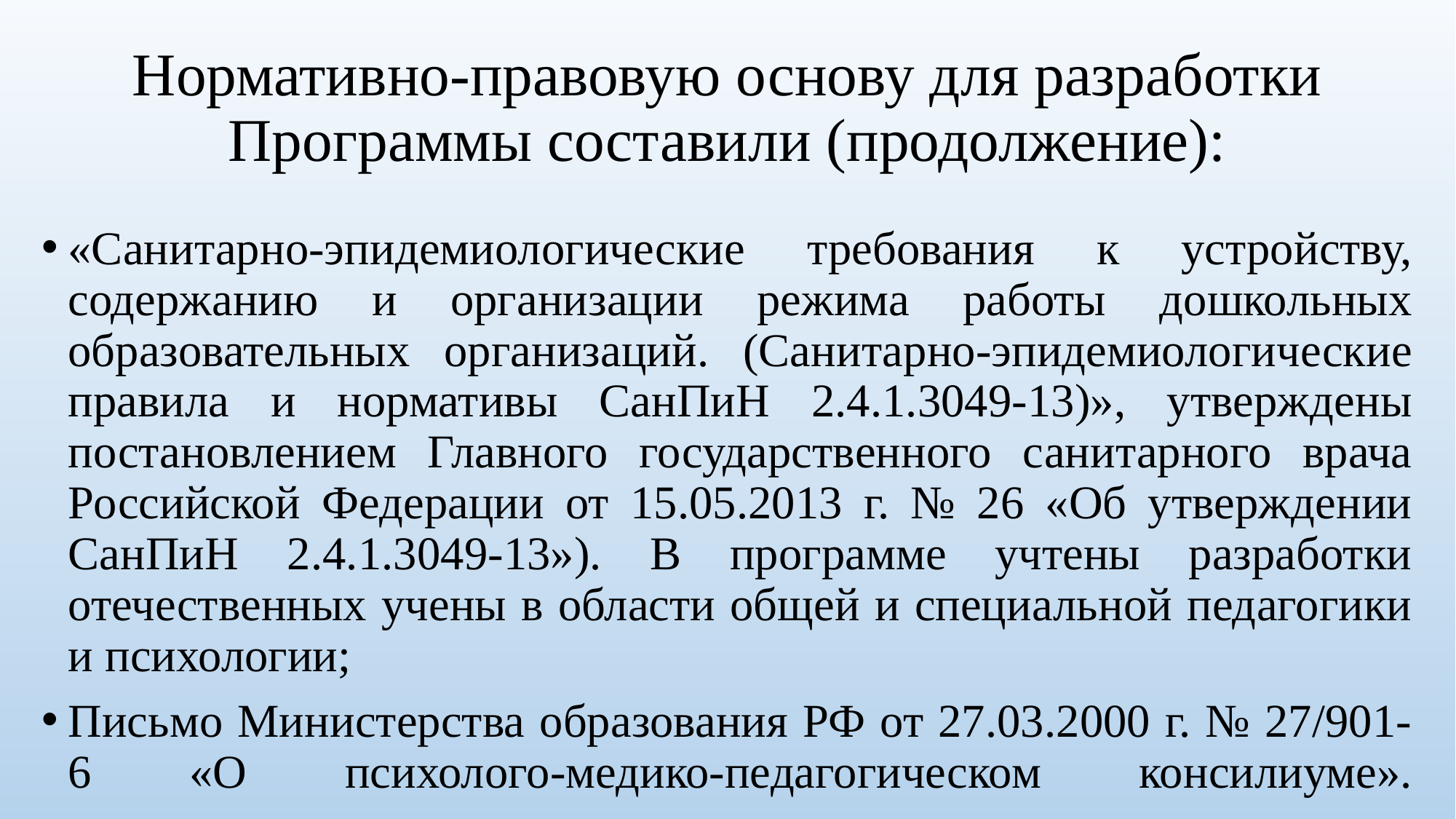

# Нормативно-правовую основу для разработки Программы составили (продолжение):
«Санитарно-эпидемиологические требования к устройству, содержанию и организации режима работы дошкольных образовательных организаций. (Санитарно-эпидемиологические правила и нормативы СанПиН 2.4.1.3049-13)», утверждены постановлением Главного государственного санитарного врача Российской Федерации от 15.05.2013 г. № 26 «Об утверждении СанПиН 2.4.1.3049-13»). В программе учтены разработки отечественных учены в области общей и специальной педагогики и психологии;
Письмо Министерства образования РФ от 27.03.2000 г. № 27/901-6 «О психолого-медико-педагогическом консилиуме».